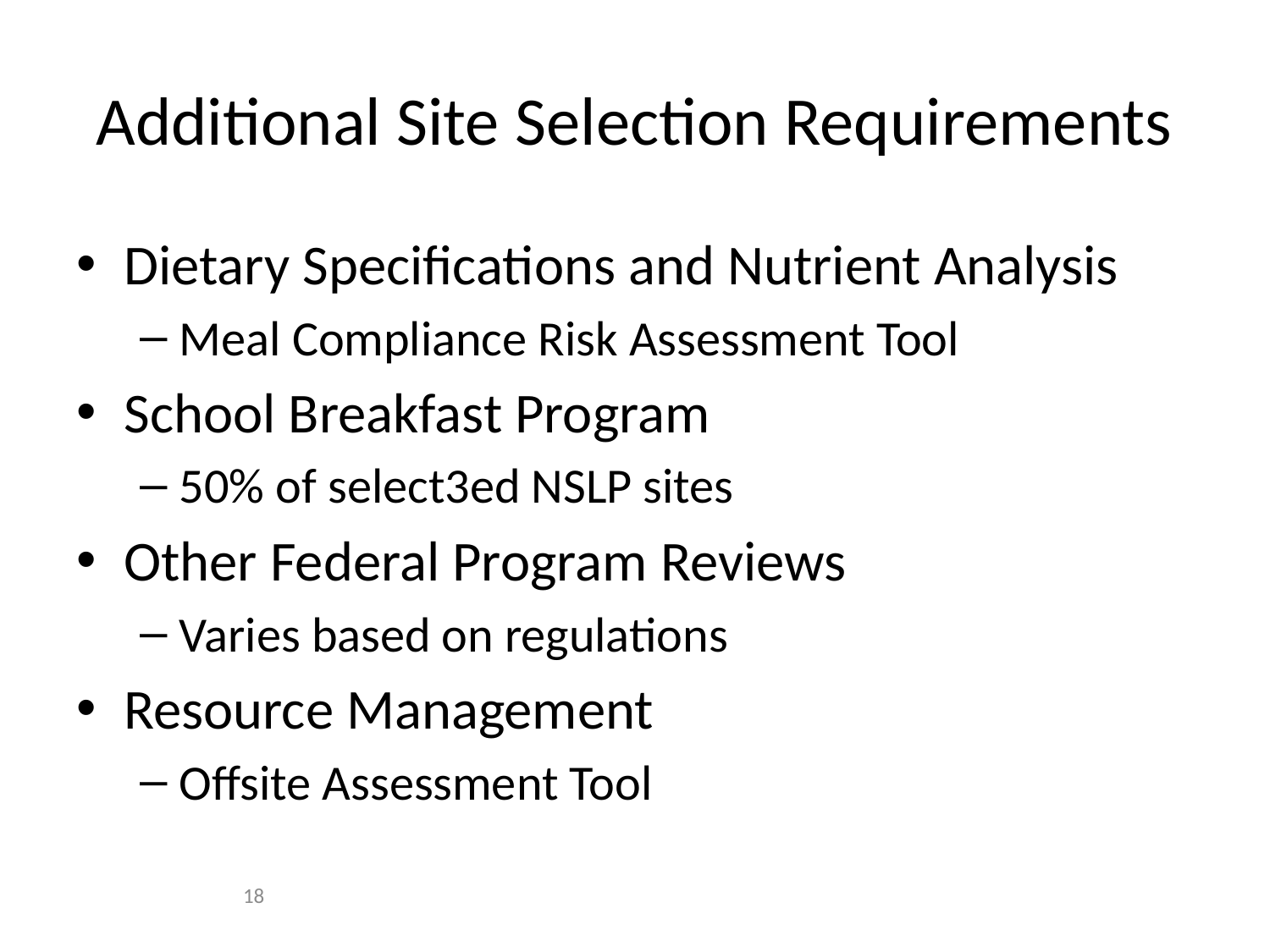

# Additional Site Selection Requirements
Dietary Specifications and Nutrient Analysis
Meal Compliance Risk Assessment Tool
School Breakfast Program
50% of select3ed NSLP sites
Other Federal Program Reviews
Varies based on regulations
Resource Management
Offsite Assessment Tool
18